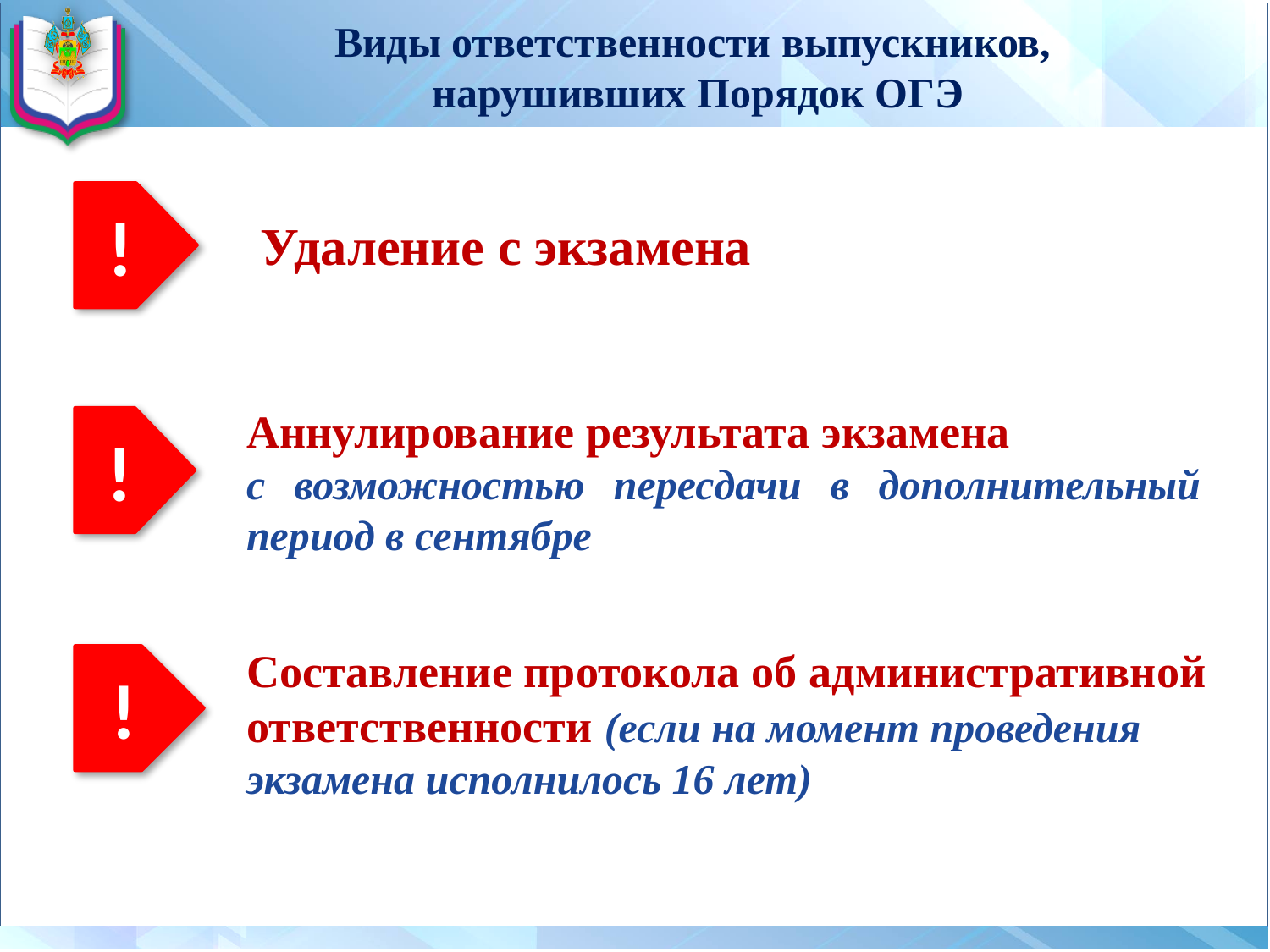

Виды ответственности выпускников,
нарушивших Порядок ОГЭ
!
Удаление с экзамена
Аннулирование результата экзамена
с возможностью пересдачи в дополнительный период в сентябре
!
Составление протокола об административной ответственности (если на момент проведения экзамена исполнилось 16 лет)
!